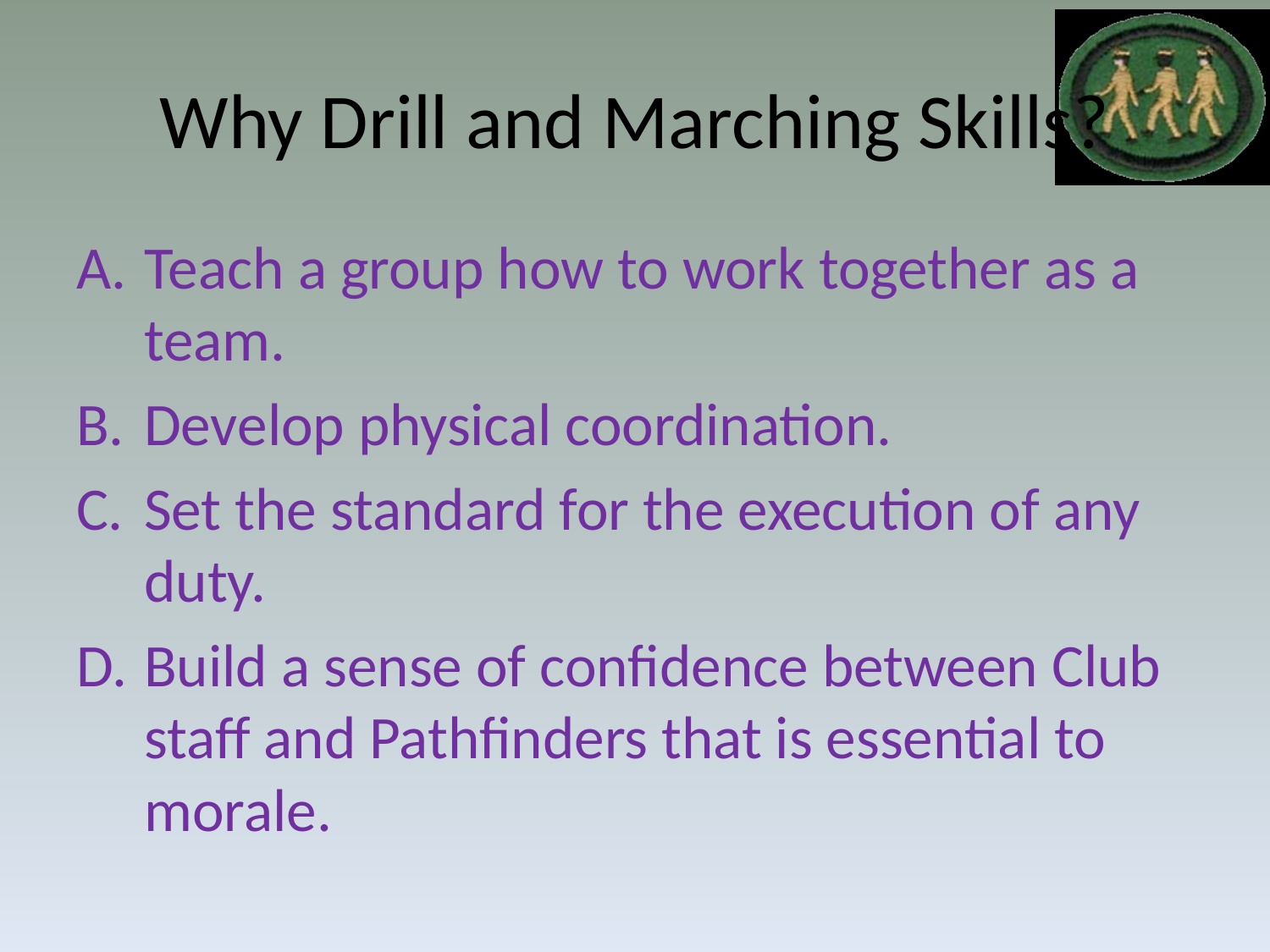

# Why Drill and Marching Skills?
Teach a group how to work together as a team.
Develop physical coordination.
Set the standard for the execution of any duty.
Build a sense of confidence between Club staff and Pathfinders that is essential to morale.